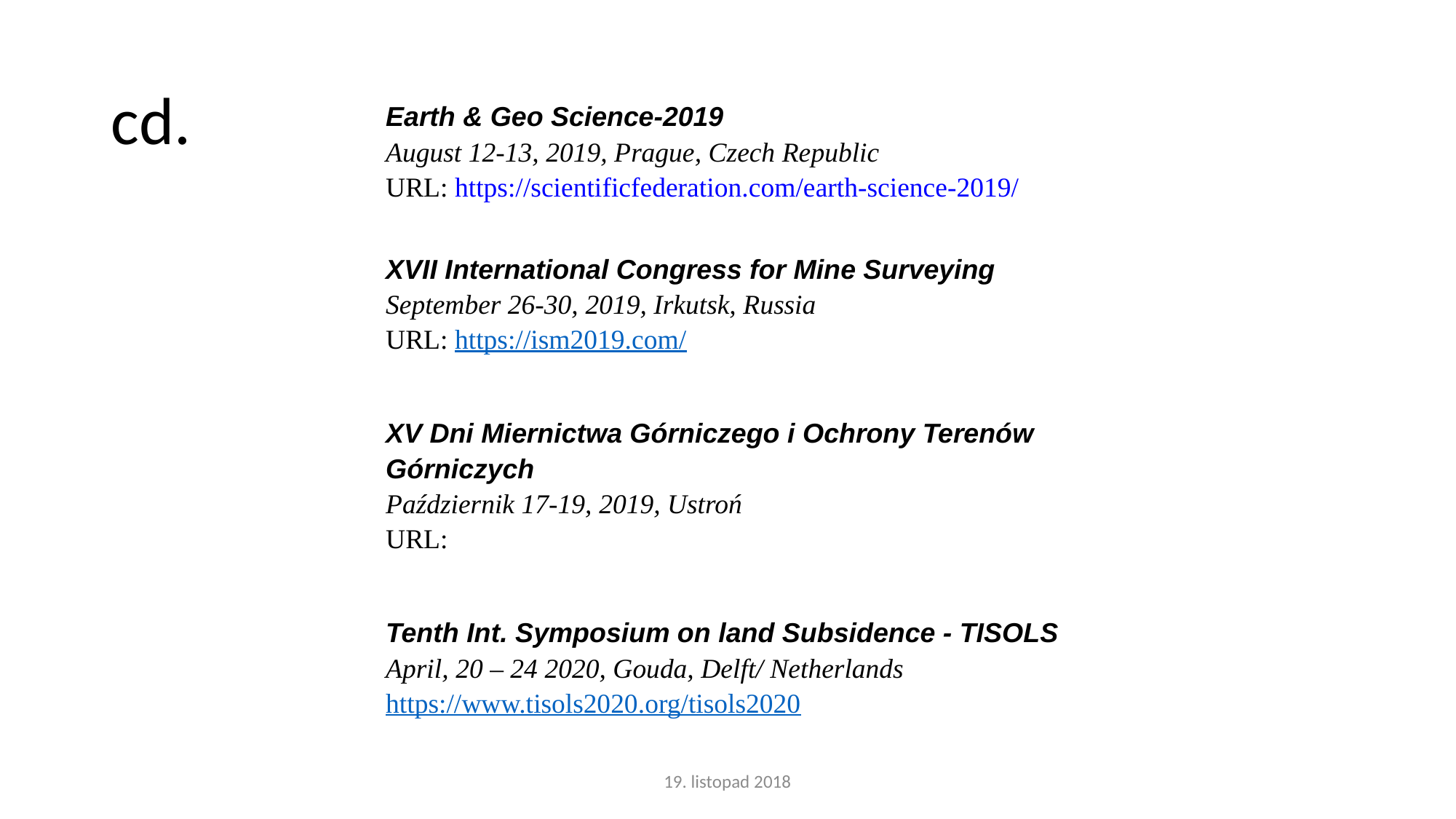

# cd.
Earth & Geo Science-2019
August 12-13, 2019, Prague, Czech Republic
URL: https://scientificfederation.com/earth-science-2019/

XVII International Congress for Mine Surveying
September 26-30, 2019, Irkutsk, Russia
URL: https://ism2019.com/

XV Dni Miernictwa Górniczego i Ochrony Terenów Górniczych
Październik 17-19, 2019, Ustroń
URL:

Tenth Int. Symposium on land Subsidence - TISOLS
April, 20 – 24 2020, Gouda, Delft/ Netherlands
https://www.tisols2020.org/tisols2020
19. listopad 2018